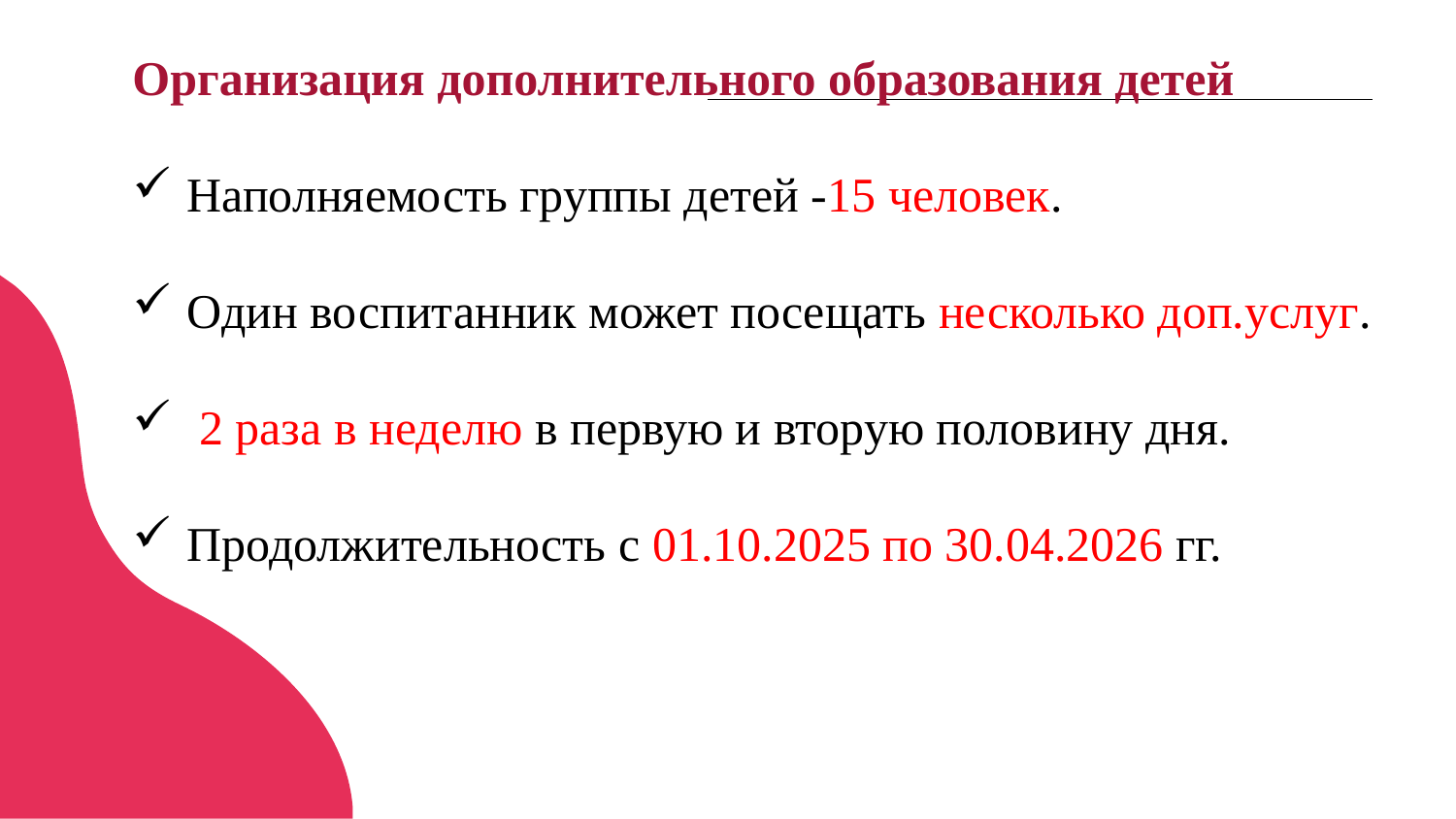

Организация дополнительного образования детей

Наполняемость группы детей -15 человек.

Один воспитанник может посещать несколько доп.услуг.

 2 раза в неделю в первую и вторую половину дня.

Продолжительность с 01.10.2025 по 30.04.2026 гг.